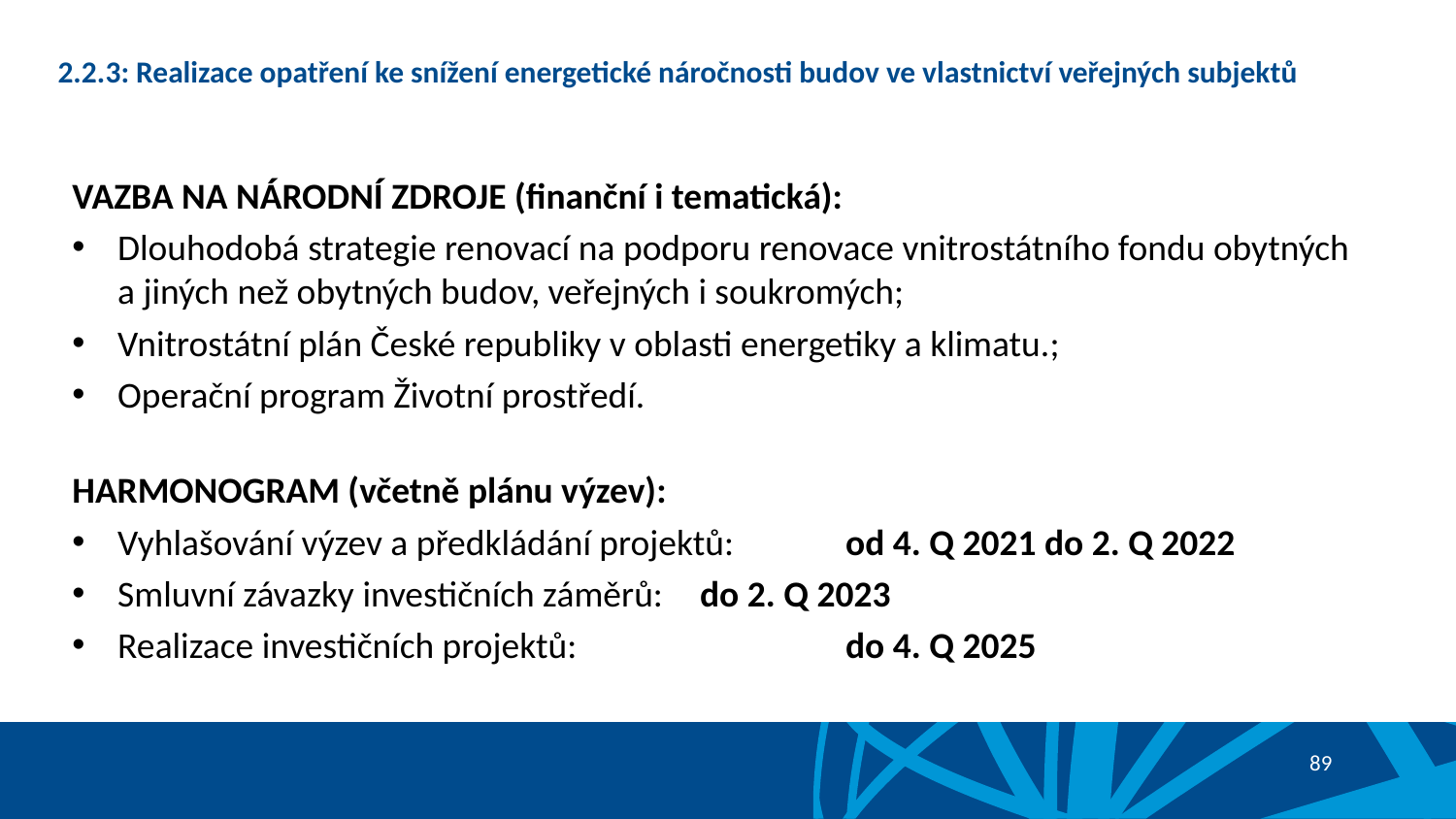

# 2.2.3: Realizace opatření ke snížení energetické náročnosti budov ve vlastnictví veřejných subjektů
VAZBA NA NÁRODNÍ ZDROJE (finanční i tematická):
Dlouhodobá strategie renovací na podporu renovace vnitrostátního fondu obytných a jiných než obytných budov, veřejných i soukromých;
Vnitrostátní plán České republiky v oblasti energetiky a klimatu.;
Operační program Životní prostředí.

HARMONOGRAM (včetně plánu výzev):
Vyhlašování výzev a předkládání projektů:	od 4. Q 2021 do 2. Q 2022
Smluvní závazky investičních záměrů: 	do 2. Q 2023
Realizace investičních projektů:  	   	do 4. Q 2025